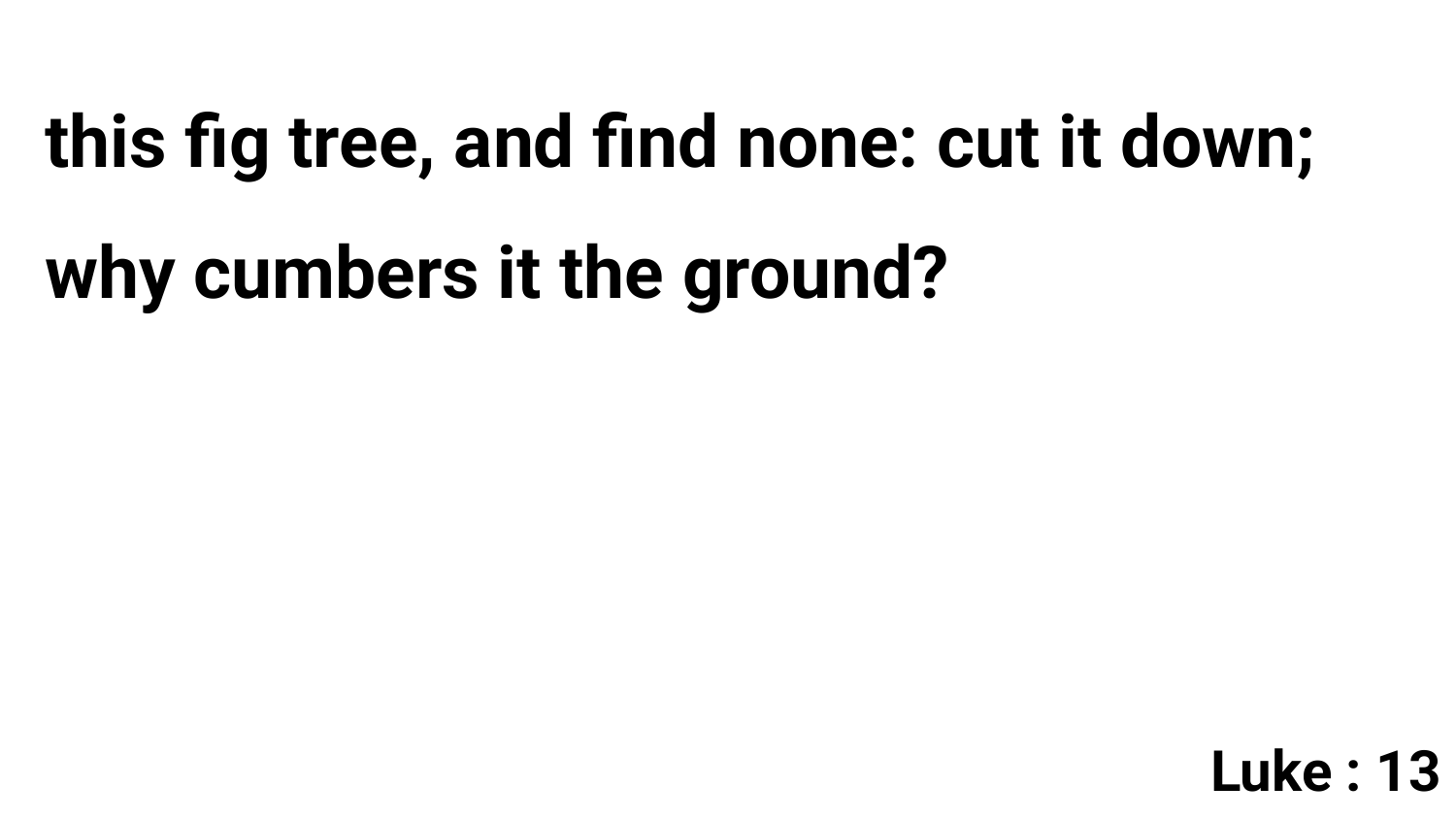

this fig tree, and find none: cut it down; why cumbers it the ground?
Luke : 13